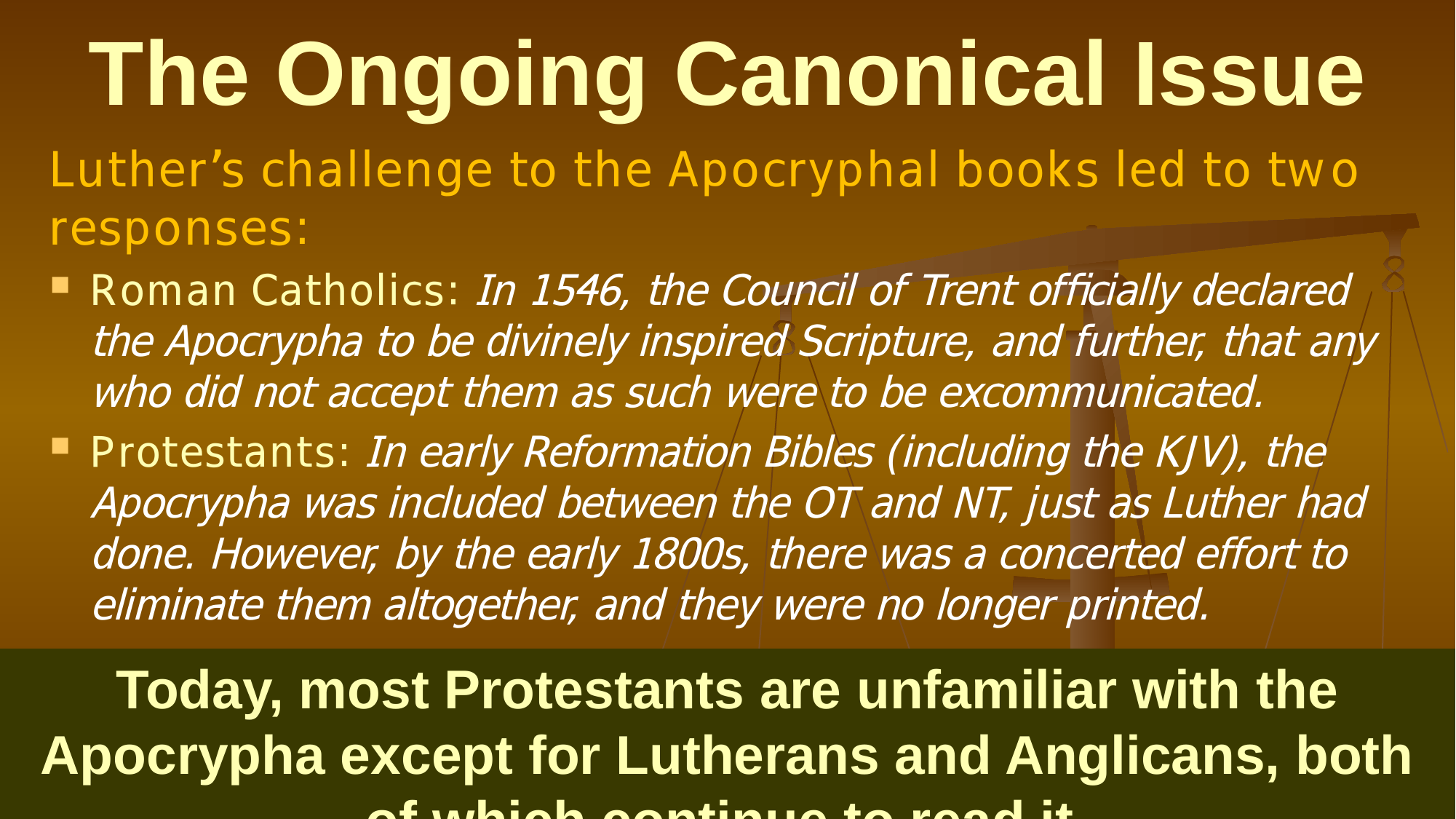

# The Ongoing Canonical Issue
Luther’s challenge to the Apocryphal books led to two responses:
Roman Catholics: In 1546, the Council of Trent officially declared the Apocrypha to be divinely inspired Scripture, and further, that any who did not accept them as such were to be excommunicated.
Protestants: In early Reformation Bibles (including the KJV), the Apocrypha was included between the OT and NT, just as Luther had done. However, by the early 1800s, there was a concerted effort to eliminate them altogether, and they were no longer printed.
Today, most Protestants are unfamiliar with the Apocrypha except for Lutherans and Anglicans, both of which continue to read it.